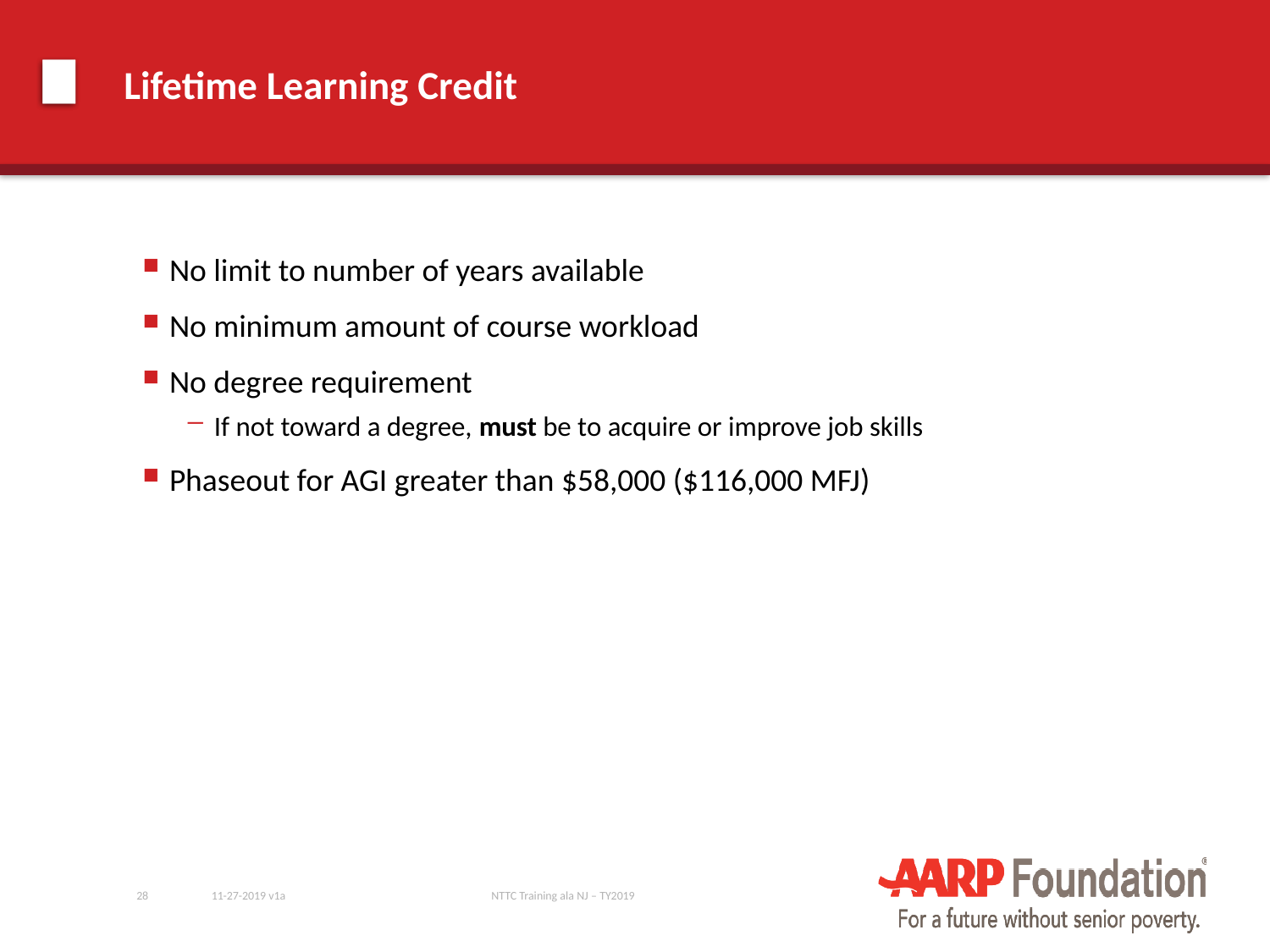

# Lifetime Learning Credit
No limit to number of years available
No minimum amount of course workload
No degree requirement
If not toward a degree, must be to acquire or improve job skills
Phaseout for AGI greater than $58,000 ($116,000 MFJ)

28
11-27-2019 v1a
NTTC Training ala NJ – TY2019